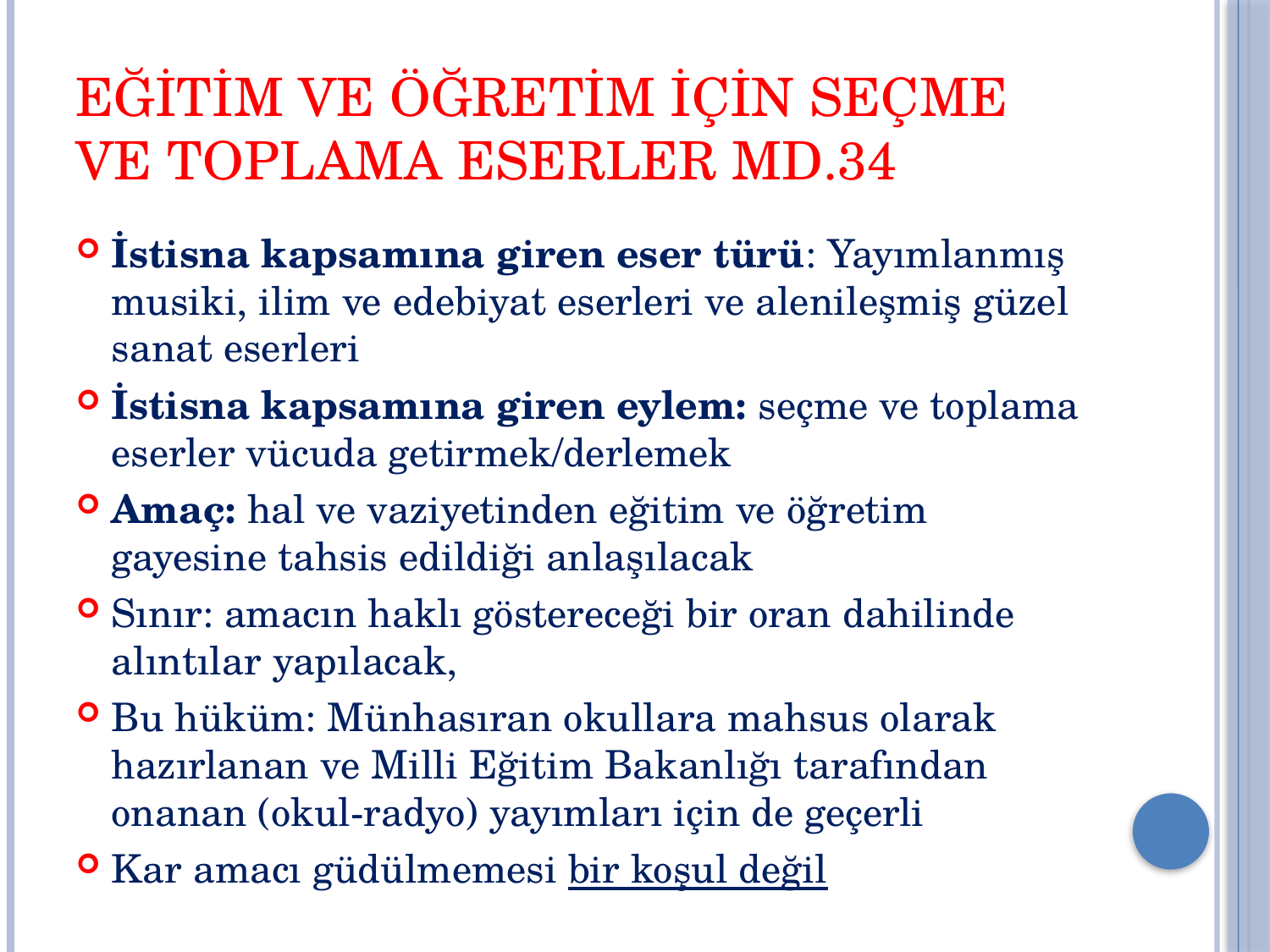

# Eğitim ve Öğretim için Seçme ve Toplama Eserler md.34
İstisna kapsamına giren eser türü: Yayımlanmış musiki, ilim ve edebiyat eserleri ve alenileşmiş güzel sanat eserleri
İstisna kapsamına giren eylem: seçme ve toplama eserler vücuda getirmek/derlemek
Amaç: hal ve vaziyetinden eğitim ve öğretim gayesine tahsis edildiği anlaşılacak
Sınır: amacın haklı göstereceği bir oran dahilinde alıntılar yapılacak,
Bu hüküm: Münhasıran okullara mahsus olarak hazırlanan ve Milli Eğitim Bakanlığı tarafından onanan (okul-radyo) yayımları için de geçerli
Kar amacı güdülmemesi bir koşul değil